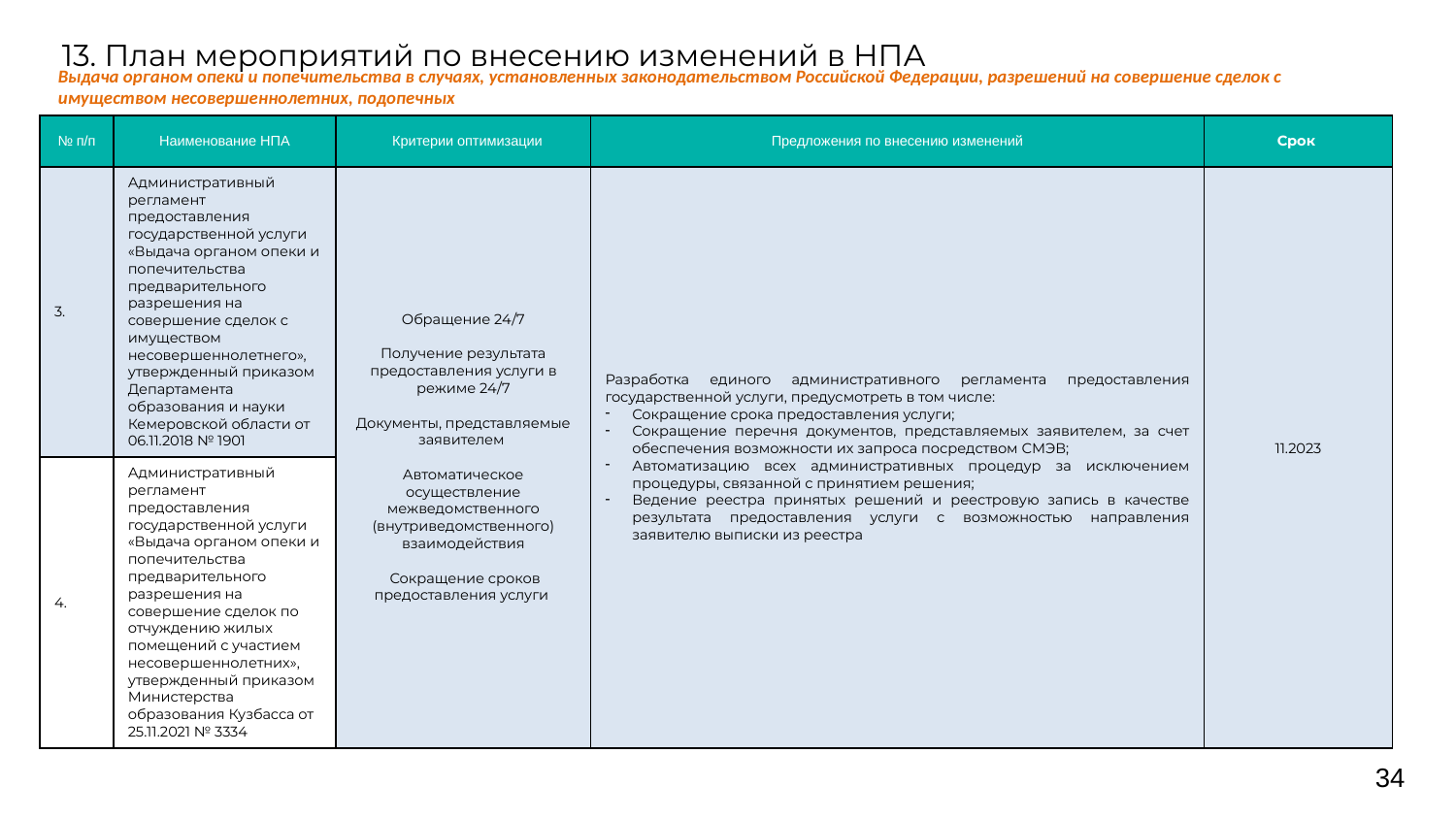

13. План мероприятий по внесению изменений в НПА
Выдача органом опеки и попечительства в случаях, установленных законодательством Российской Федерации, разрешений на совершение сделок с имуществом несовершеннолетних, подопечных
| № п/п | Наименование НПА | Критерии оптимизации | Предложения по внесению изменений | Срок |
| --- | --- | --- | --- | --- |
| 3. | Административный регламент предоставления государственной услуги «Выдача органом опеки и попечительства предварительного разрешения на совершение сделок с имуществом несовершеннолетнего», утвержденный приказом Департамента образования и науки Кемеровской области от 06.11.2018 № 1901 | Обращение 24/7 Получение результата предоставления услуги в режиме 24/7 Документы, представляемые заявителем Автоматическое осуществление межведомственного (внутриведомственного) взаимодействия Сокращение сроков предоставления услуги | Разработка единого административного регламента предоставления государственной услуги, предусмотреть в том числе: Сокращение срока предоставления услуги; Сокращение перечня документов, представляемых заявителем, за счет обеспечения возможности их запроса посредством СМЭВ; Автоматизацию всех административных процедур за исключением процедуры, связанной с принятием решения; Ведение реестра принятых решений и реестровую запись в качестве результата предоставления услуги с возможностью направления заявителю выписки из реестра | 11.2023 |
| 4. | Административный регламент предоставления государственной услуги «Выдача органом опеки и попечительства предварительного разрешения на совершение сделок по отчуждению жилых помещений с участием несовершеннолетних», утвержденный приказом Министерства образования Кузбасса от 25.11.2021 № 3334 |  |  |  |
34